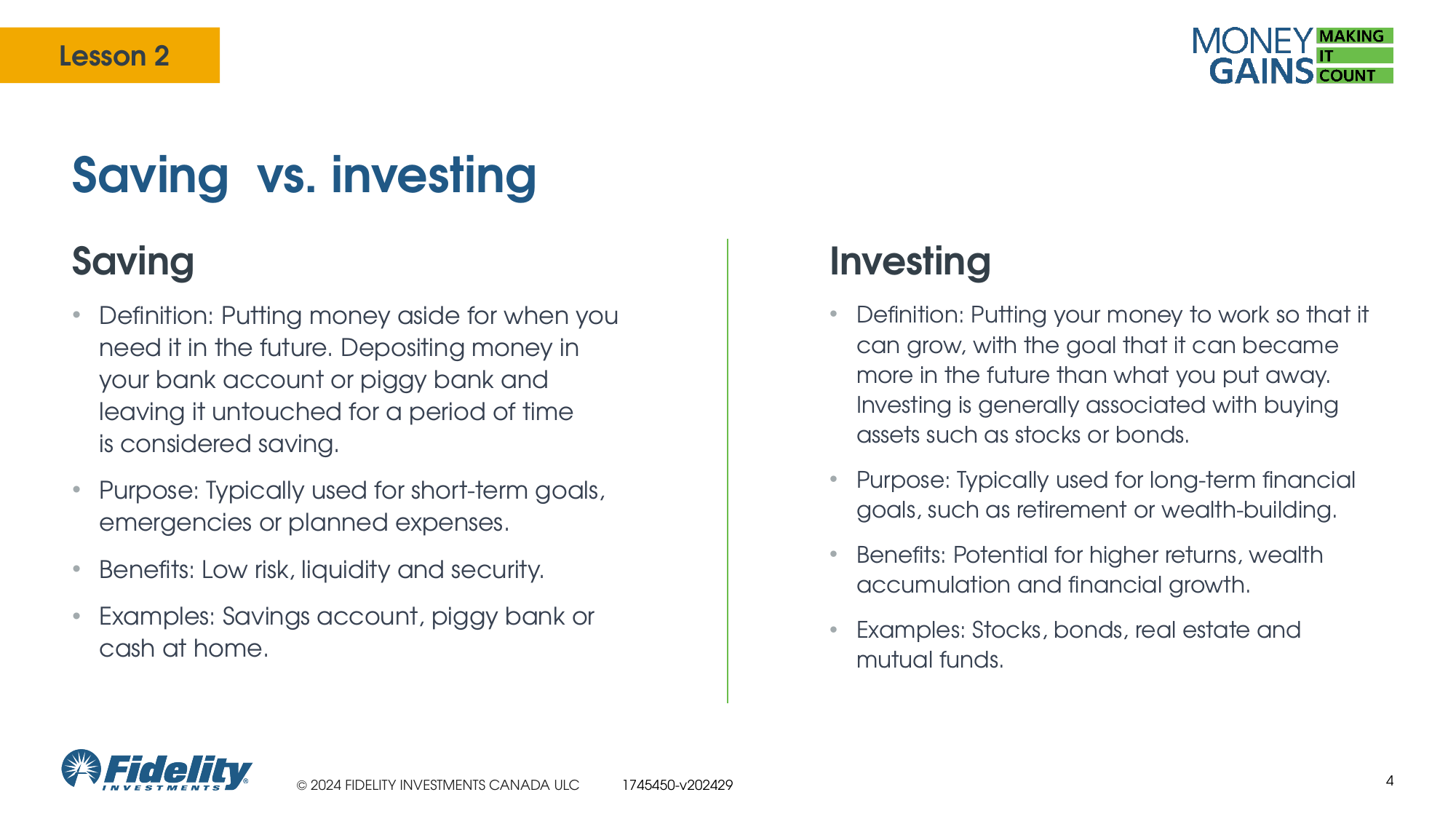

# Saving  vs. investing
Saving
Definition: Putting money aside for when you need it in the future. Depositing money in
your bank account or piggy bank and leaving it untouched for a period of time
is considered saving.
Purpose: Typically used for short-term goals, emergencies or planned expenses.
Benefits: Low risk, liquidity and security.
Examples: Savings account, piggy bank or cash at home.
Investing
Definition: Putting your money to work so that it can grow, with the goal that it can became more in the future than what you put away. Investing is generally associated with buying assets such as stocks or bonds.
Purpose: Typically used for long-term financial goals, such as retirement or wealth-building.
Benefits: Potential for higher returns, wealth accumulation and financial growth.
Examples: Stocks, bonds, real estate and mutual funds.

4